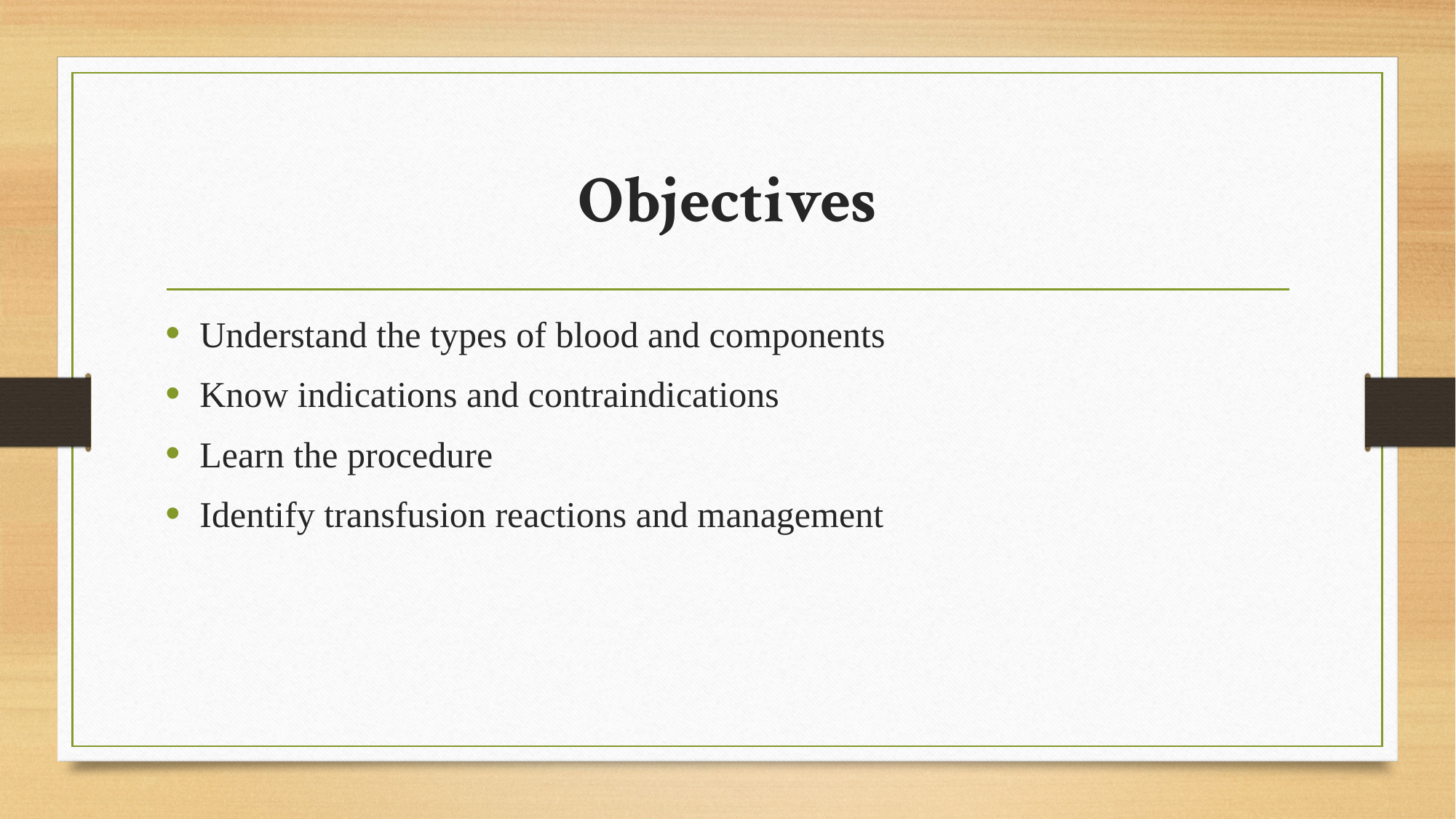

# Objectives
Understand the types of blood and components
Know indications and contraindications
Learn the procedure
Identify transfusion reactions and management